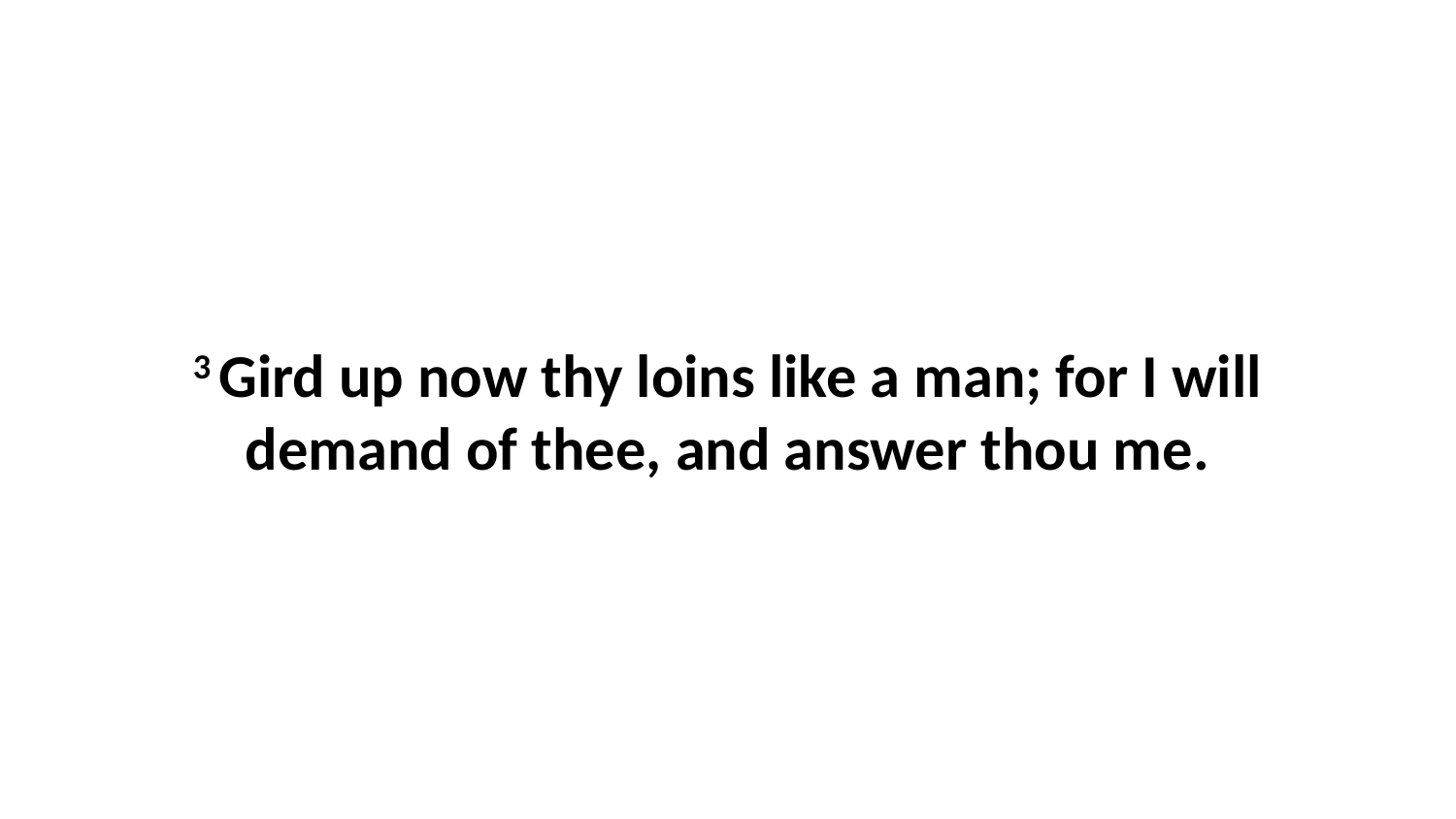

3 Gird up now thy loins like a man; for I will demand of thee, and answer thou me.